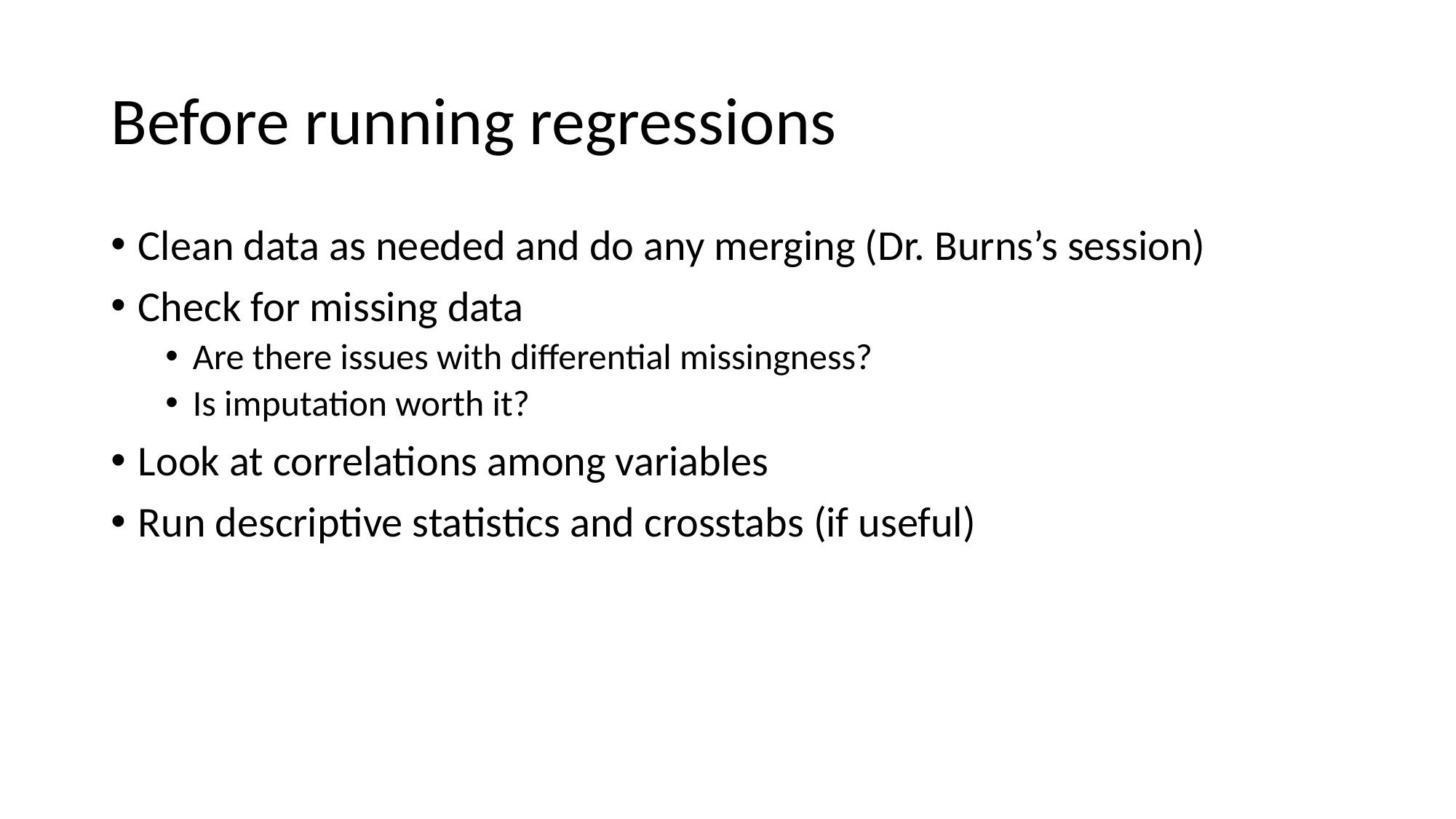

# Before running regressions
Clean data as needed and do any merging (Dr. Burns’s session)
Check for missing data
Are there issues with differential missingness?
Is imputation worth it?
Look at correlations among variables
Run descriptive statistics and crosstabs (if useful)